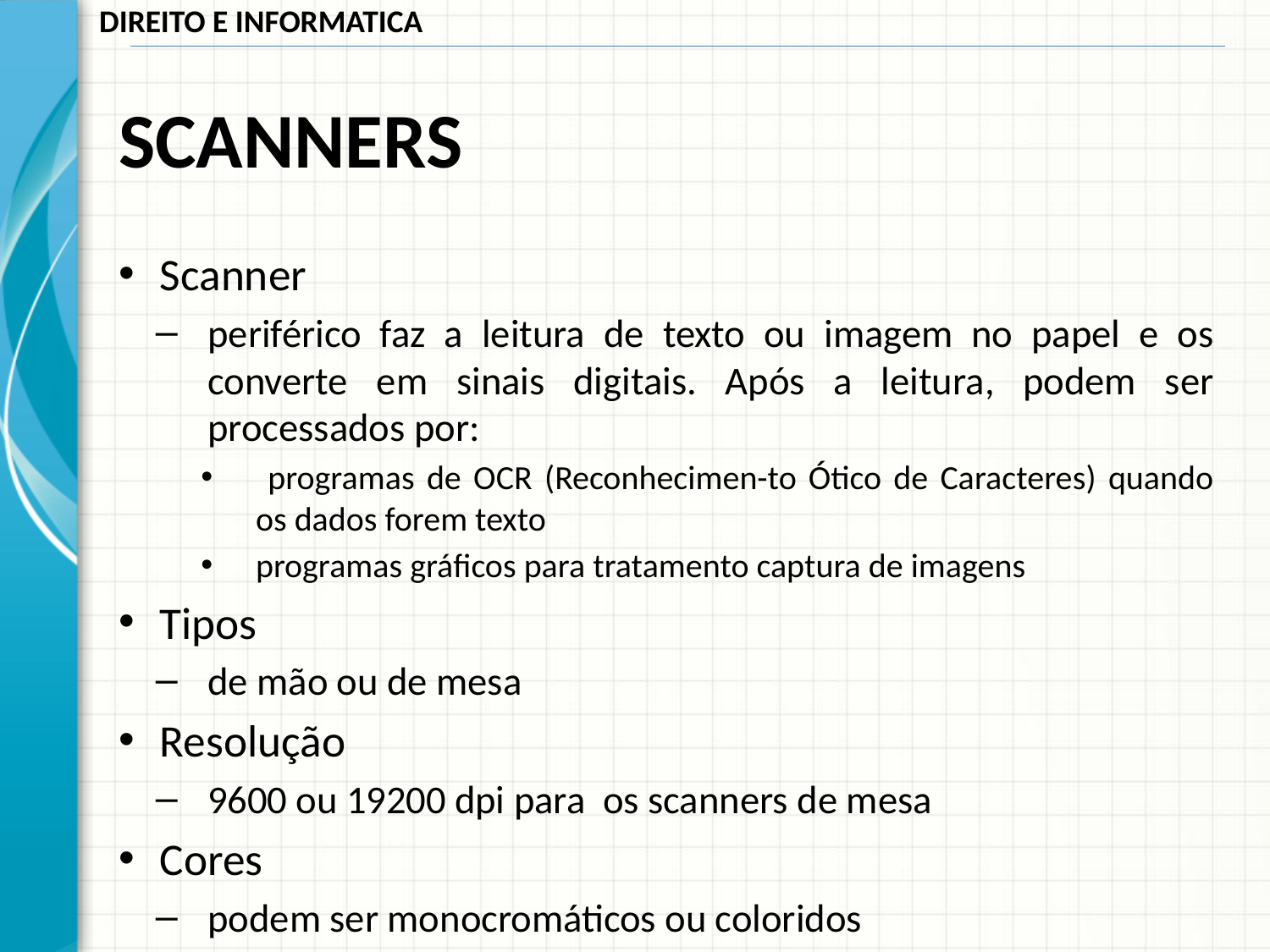

# SCANNERS
Scanner
periférico faz a leitura de texto ou imagem no papel e os converte em sinais digitais. Após a leitura, podem ser processados por:
 programas de OCR (Reconhecimen-to Ótico de Caracteres) quando os dados forem texto
programas gráficos para tratamento captura de imagens
Tipos
de mão ou de mesa
Resolução
9600 ou 19200 dpi para  os scanners de mesa
Cores
podem ser monocromáticos ou coloridos